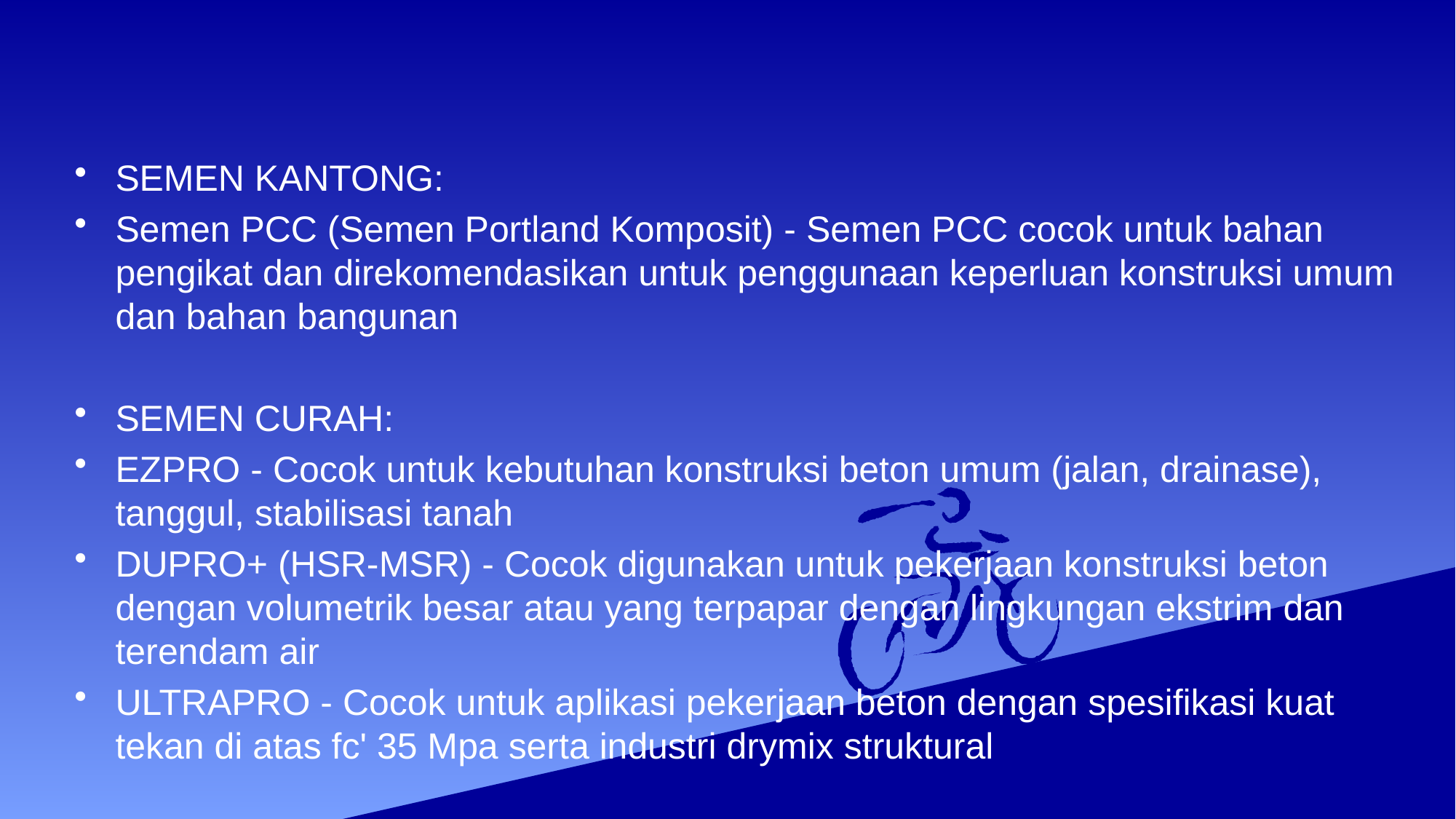

#
SEMEN KANTONG:
Semen PCC (Semen Portland Komposit) - Semen PCC cocok untuk bahan pengikat dan direkomendasikan untuk penggunaan keperluan konstruksi umum dan bahan bangunan

SEMEN CURAH:
EZPRO - Cocok untuk kebutuhan konstruksi beton umum (jalan, drainase), tanggul, stabilisasi tanah
DUPRO+ (HSR-MSR) - Cocok digunakan untuk pekerjaan konstruksi beton dengan volumetrik besar atau yang terpapar dengan lingkungan ekstrim dan terendam air
ULTRAPRO - Cocok untuk aplikasi pekerjaan beton dengan spesifikasi kuat tekan di atas fc' 35 Mpa serta industri drymix struktural